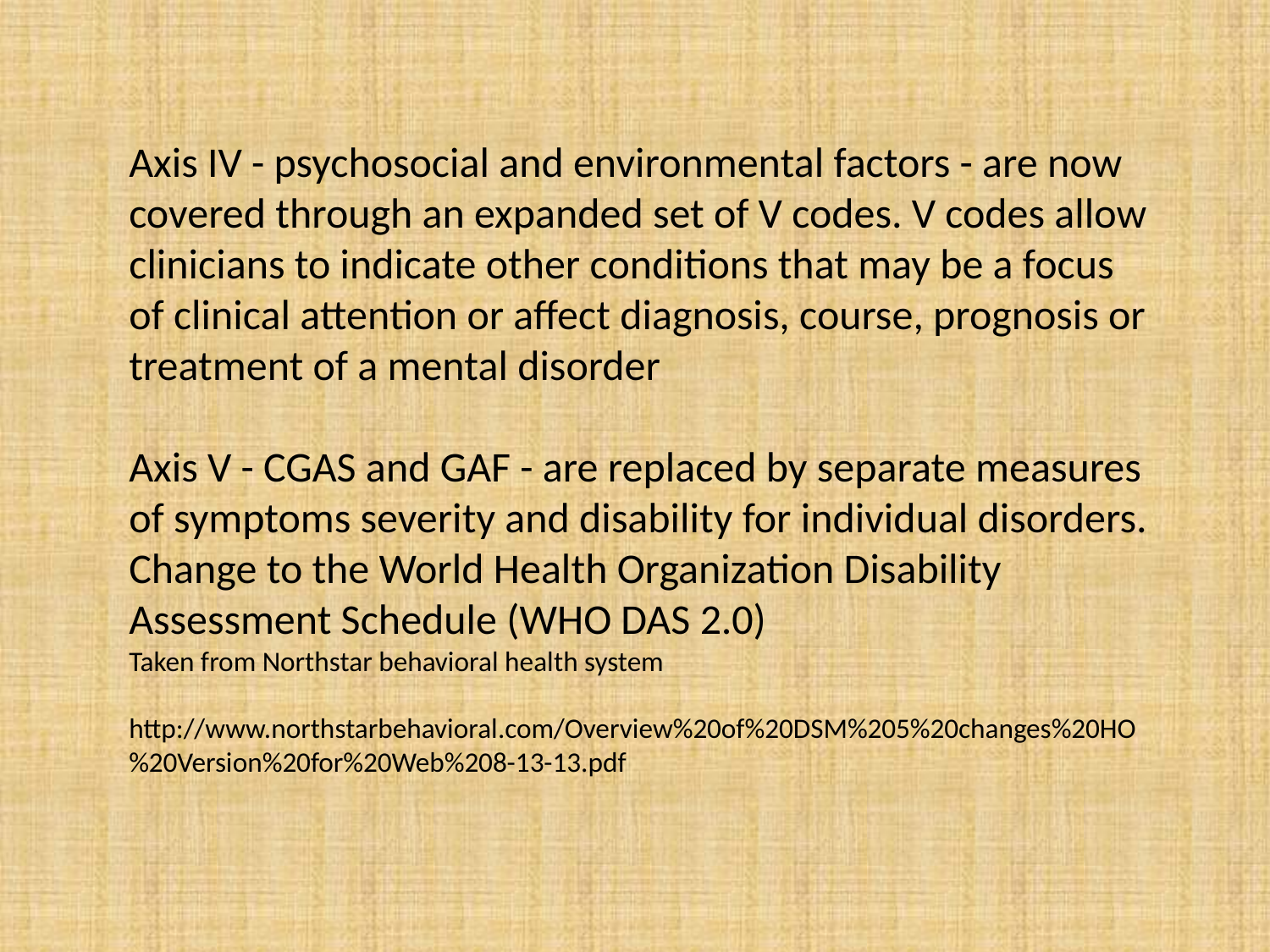

Axis IV - psychosocial and environmental factors - are now covered through an expanded set of V codes. V codes allow clinicians to indicate other conditions that may be a focus of clinical attention or affect diagnosis, course, prognosis or treatment of a mental disorder

Axis V - CGAS and GAF - are replaced by separate measures of symptoms severity and disability for individual disorders. Change to the World Health Organization Disability Assessment Schedule (WHO DAS 2.0)
Taken from Northstar behavioral health system

http://www.northstarbehavioral.com/Overview%20of%20DSM%205%20changes%20HO%20Version%20for%20Web%208-13-13.pdf